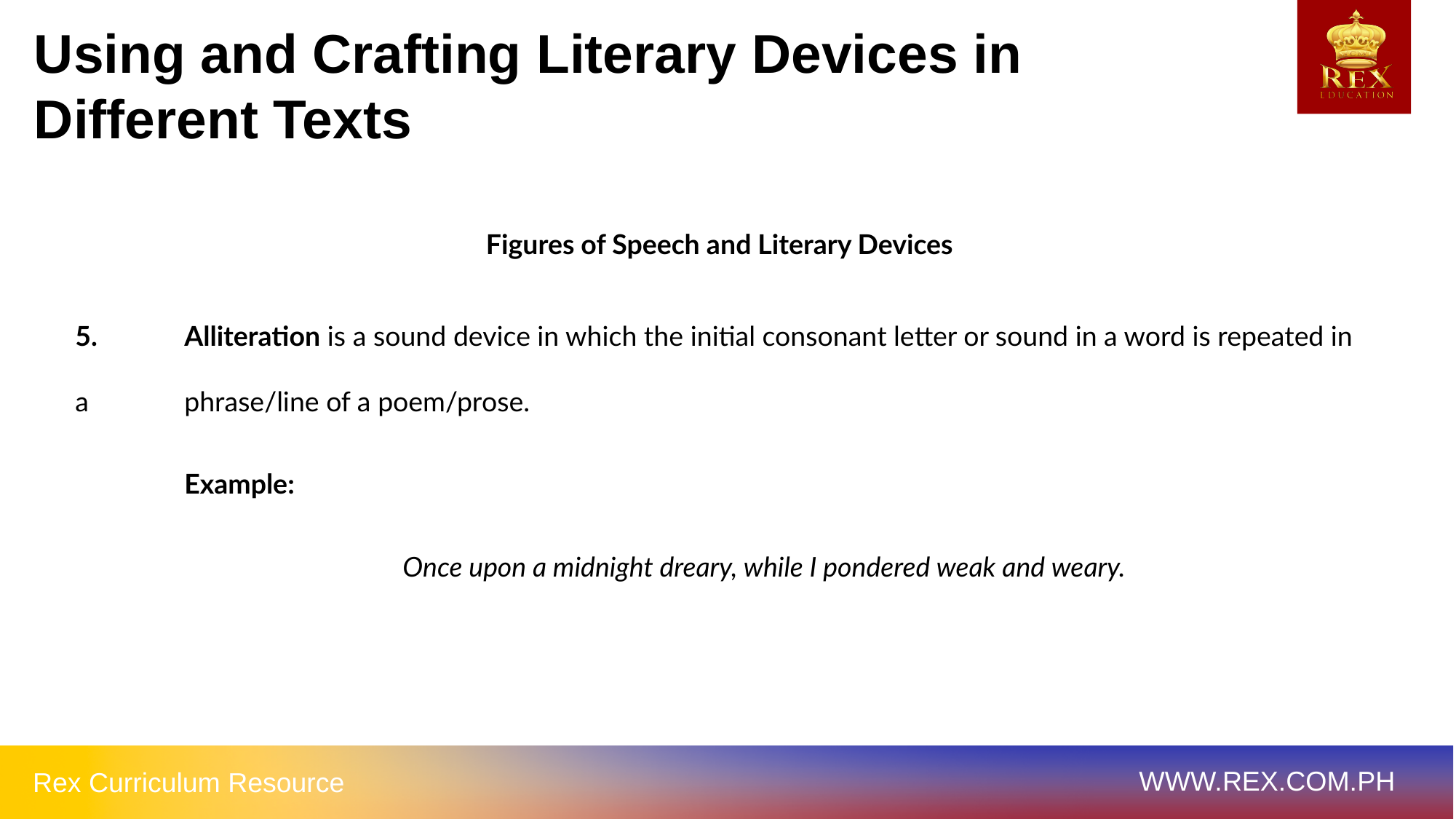

Using and Crafting Literary Devices in Different Texts
Figures of Speech and Literary Devices
5. 	Alliteration is a sound device in which the initial consonant letter or sound in a word is repeated in a 	phrase/line of a poem/prose.
	Example:
			Once upon a midnight dreary, while I pondered weak and weary.